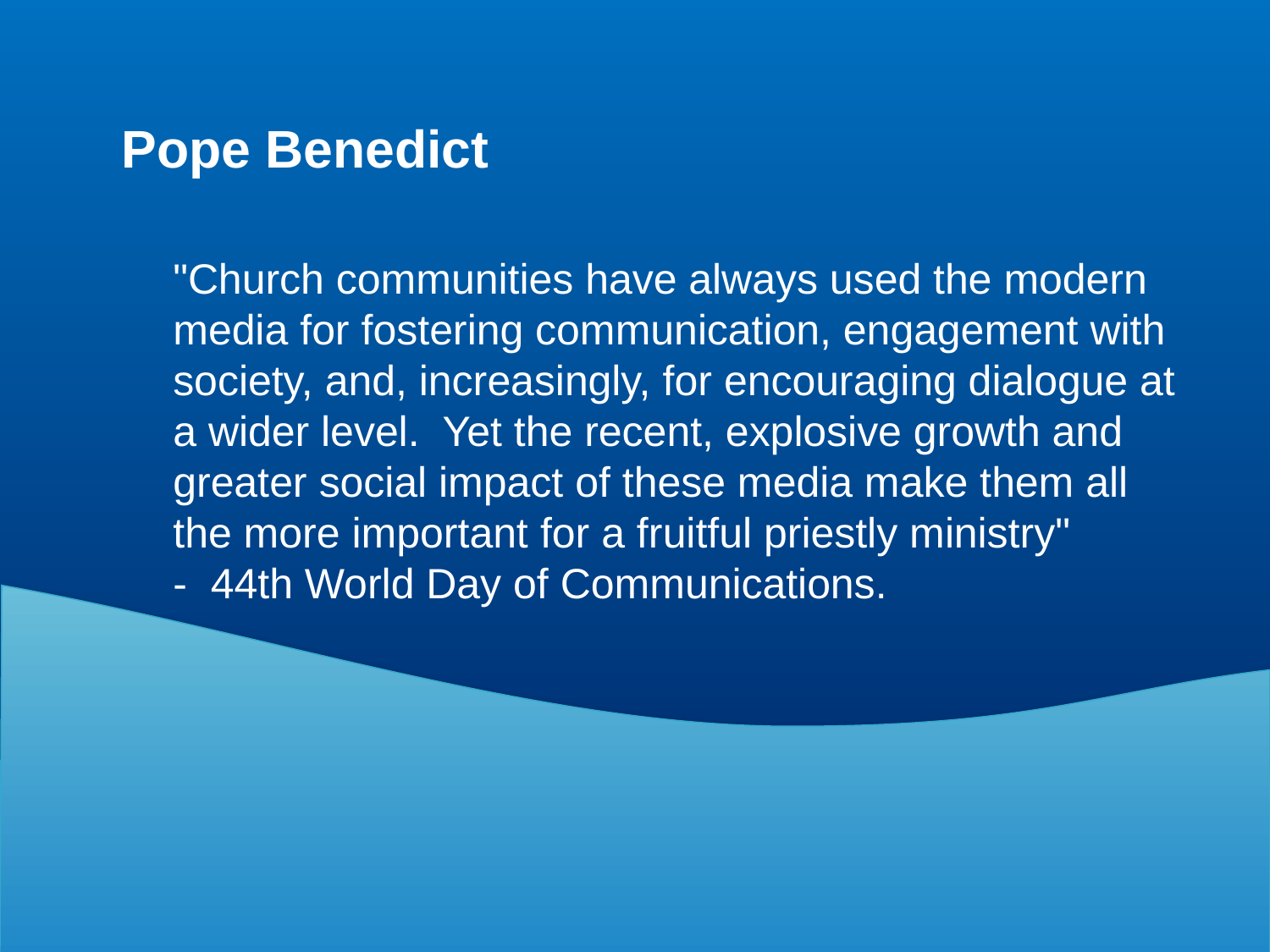

Pope Benedict

"Church communities have always used the modern media for fostering communication, engagement with society, and, increasingly, for encouraging dialogue at a wider level.  Yet the recent, explosive growth and greater social impact of these media make them all the more important for a fruitful priestly ministry"
-  44th World Day of Communications.